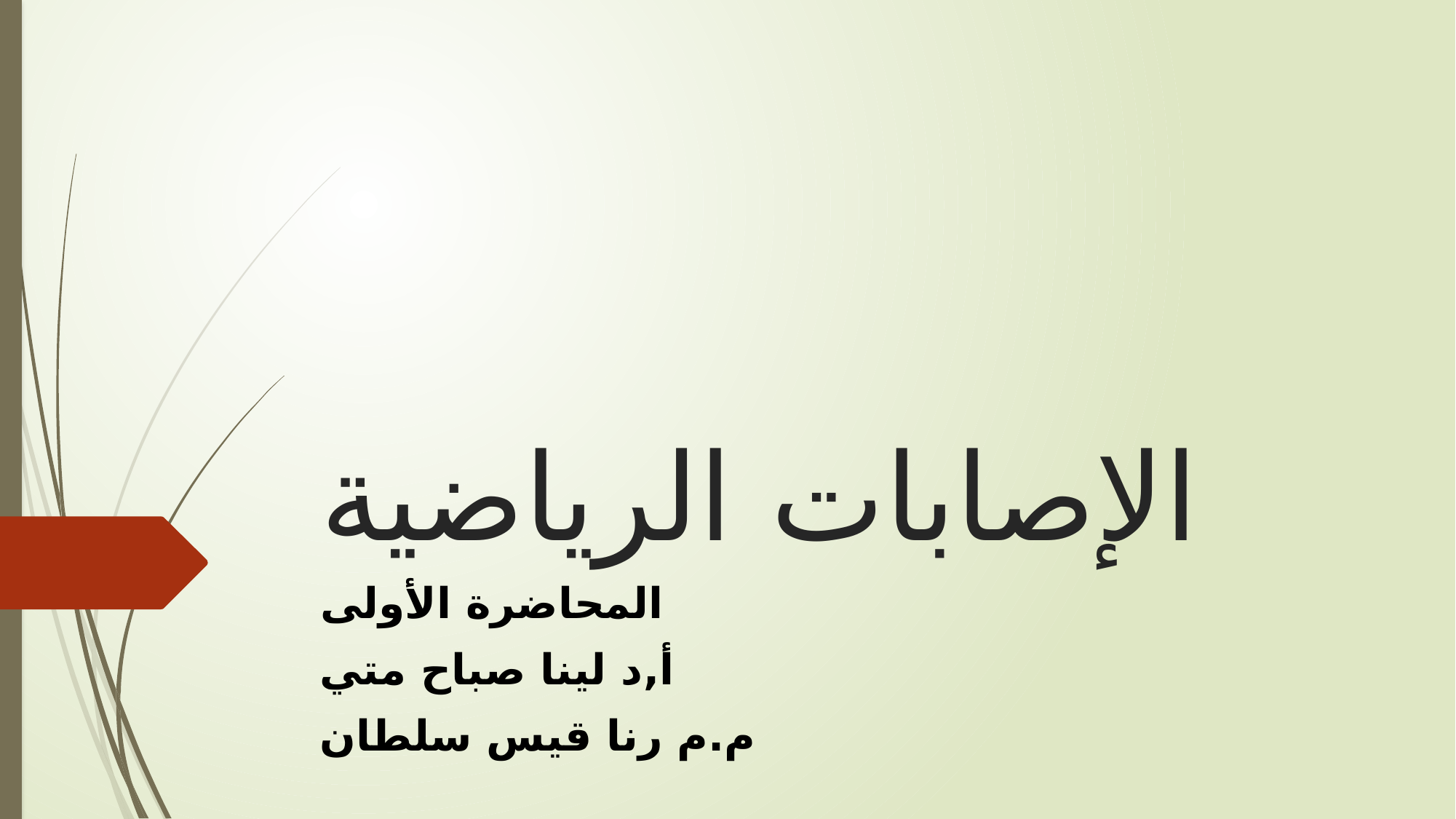

# الإصابات الرياضية
المحاضرة الأولى
أ,د لينا صباح متي
م.م رنا قيس سلطان